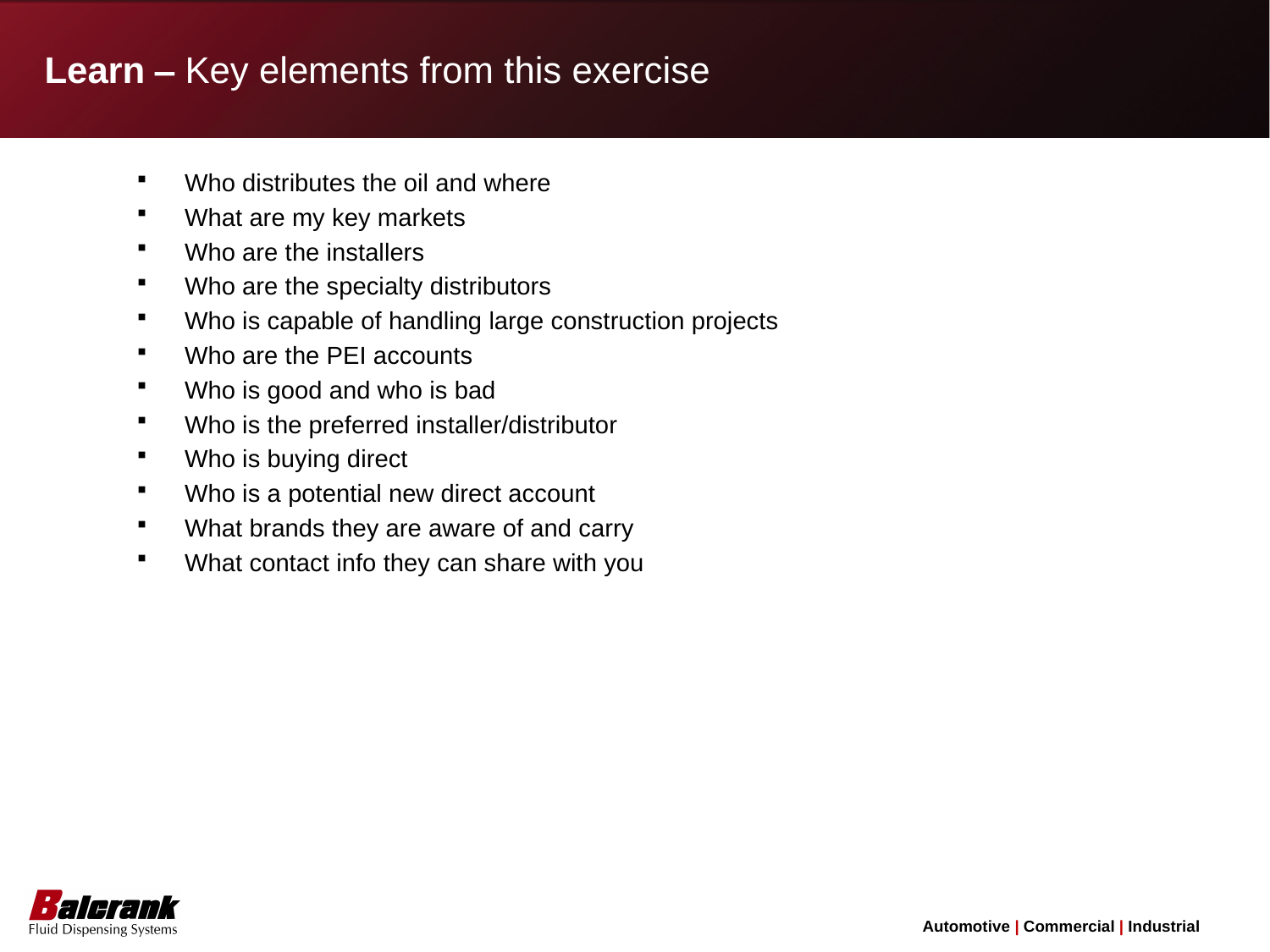

# Learn – Key elements from this exercise
Who distributes the oil and where
What are my key markets
Who are the installers
Who are the specialty distributors
Who is capable of handling large construction projects
Who are the PEI accounts
Who is good and who is bad
Who is the preferred installer/distributor
Who is buying direct
Who is a potential new direct account
What brands they are aware of and carry
What contact info they can share with you